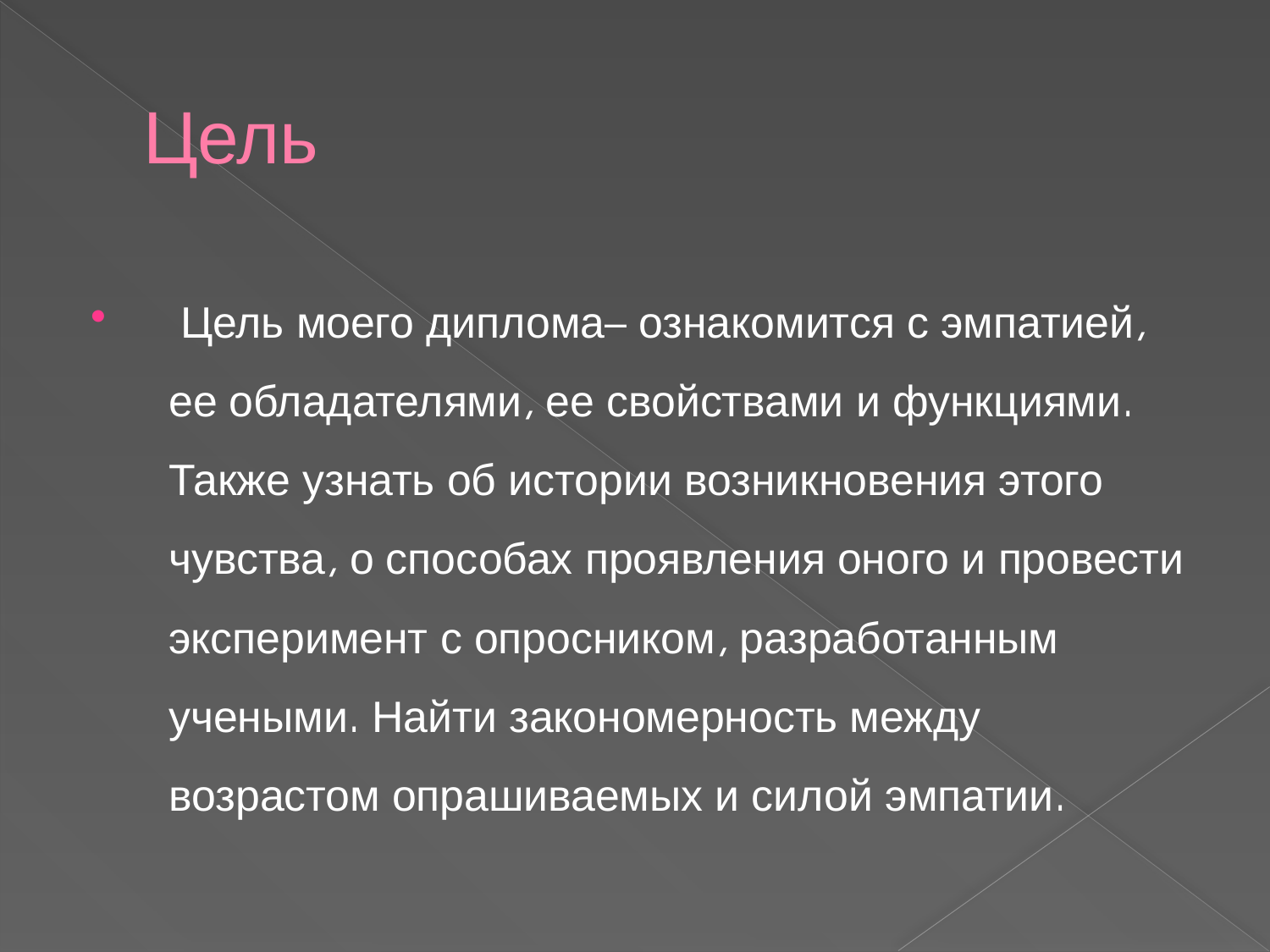

# Цель
 Цель моего диплома– ознакомится с эмпатией, ее обладателями, ее свойствами и функциями. Также узнать об истории возникновения этого чувства, о способах проявления оного и провести эксперимент с опросником, разработанным учеными. Найти закономерность между возрастом опрашиваемых и силой эмпатии.